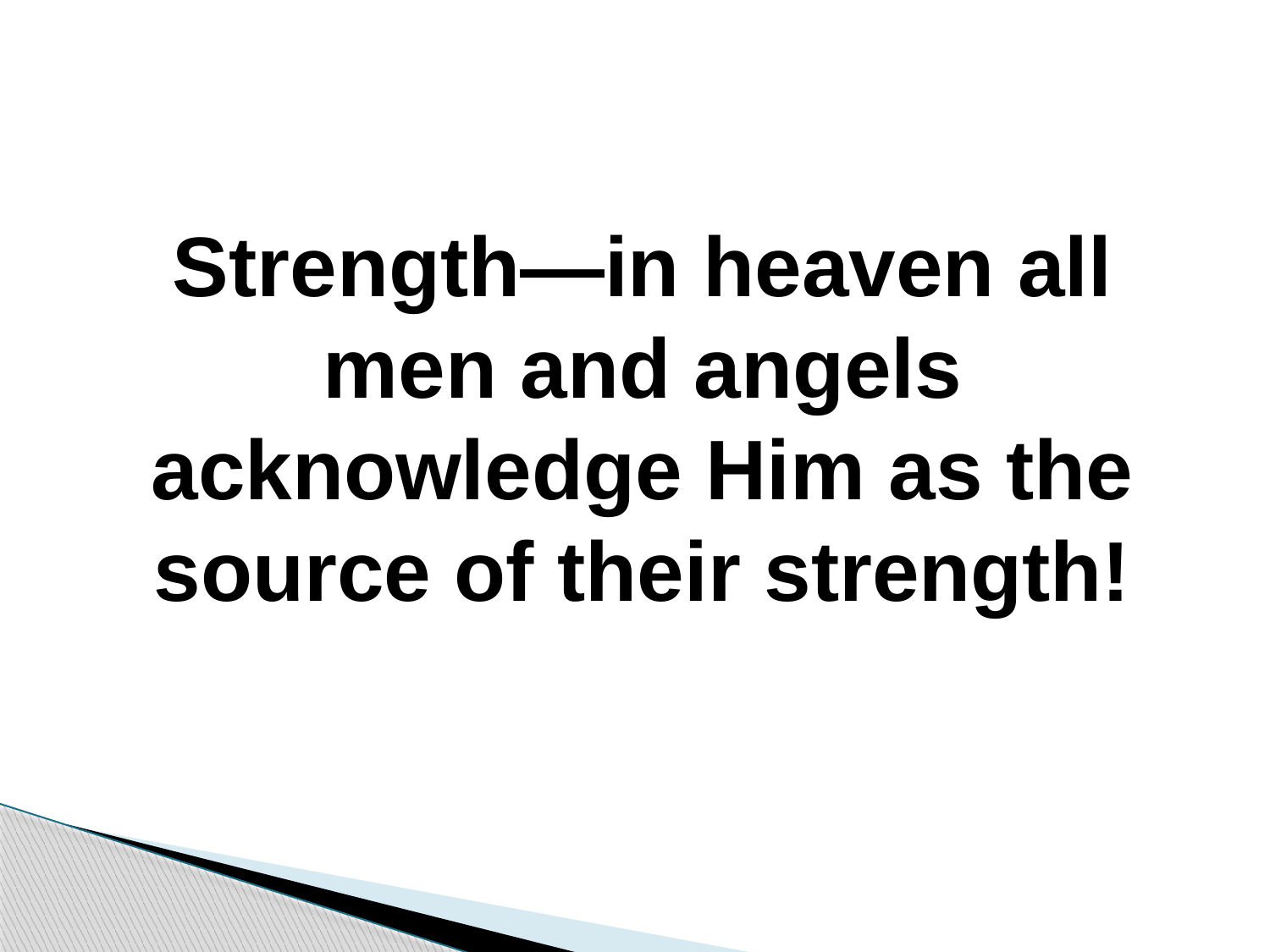

#
Strength—in heaven all men and angels acknowledge Him as the source of their strength!